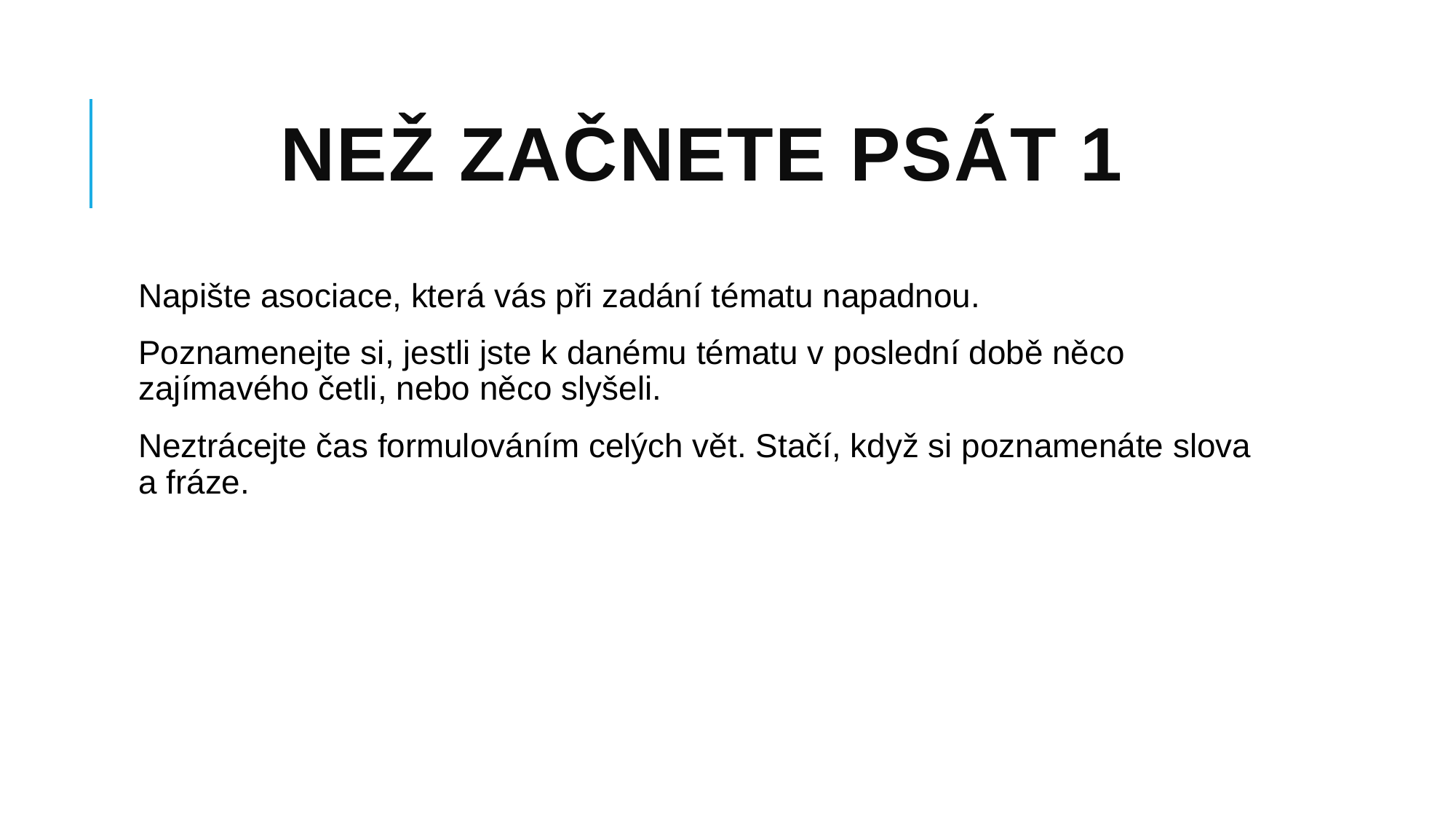

# Než začnete psát 1
Napište asociace, která vás při zadání tématu napadnou.
Poznamenejte si, jestli jste k danému tématu v poslední době něco zajímavého četli, nebo něco slyšeli.
Neztrácejte čas formulováním celých vět. Stačí, když si poznamenáte slova a fráze.